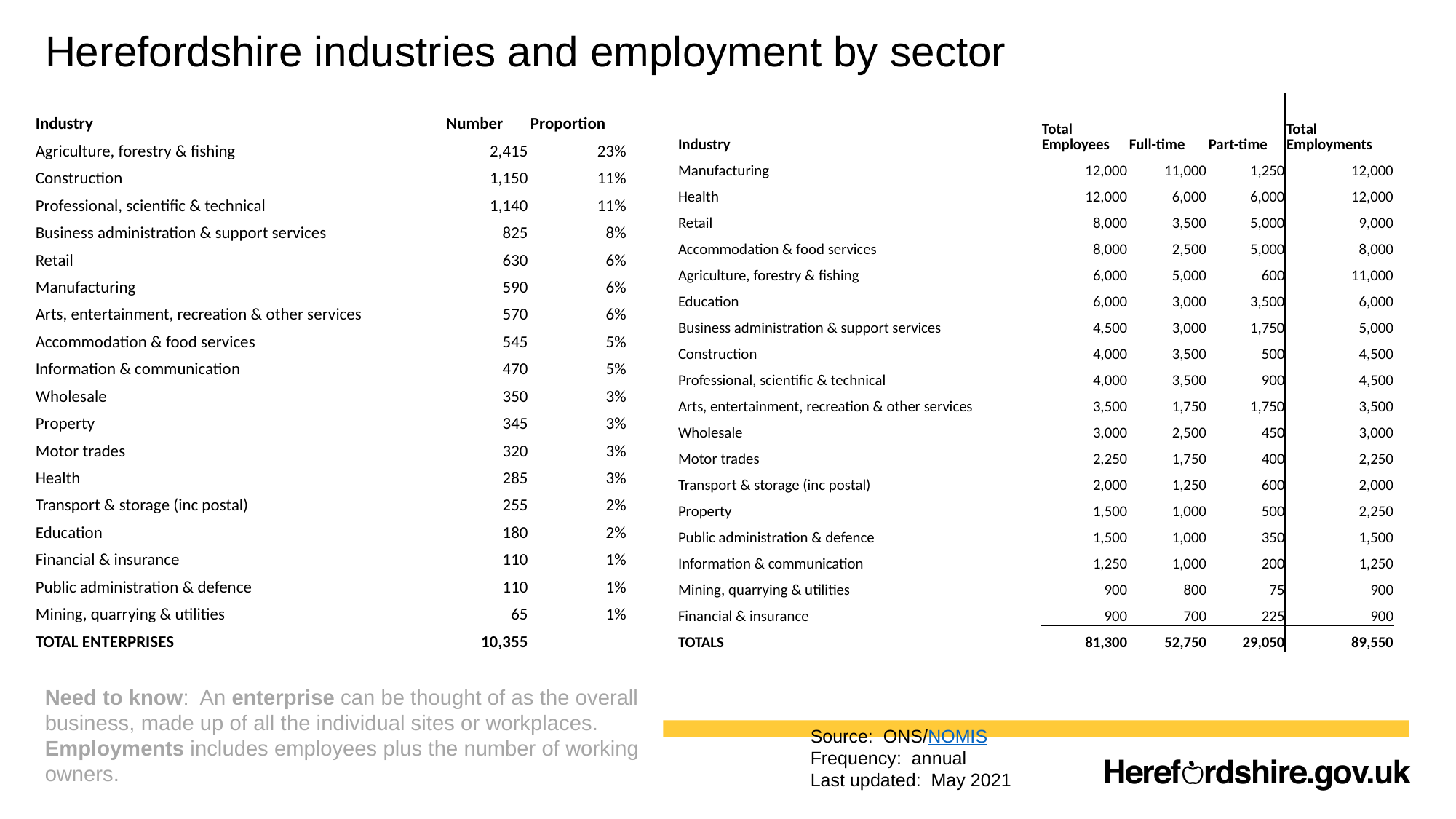

# Herefordshire industries and employment by sector
| Industry | Total Employees | Full-time | Part-time | Total Employments |
| --- | --- | --- | --- | --- |
| Manufacturing | 12,000 | 11,000 | 1,250 | 12,000 |
| Health | 12,000 | 6,000 | 6,000 | 12,000 |
| Retail | 8,000 | 3,500 | 5,000 | 9,000 |
| Accommodation & food services | 8,000 | 2,500 | 5,000 | 8,000 |
| Agriculture, forestry & fishing | 6,000 | 5,000 | 600 | 11,000 |
| Education | 6,000 | 3,000 | 3,500 | 6,000 |
| Business administration & support services | 4,500 | 3,000 | 1,750 | 5,000 |
| Construction | 4,000 | 3,500 | 500 | 4,500 |
| Professional, scientific & technical | 4,000 | 3,500 | 900 | 4,500 |
| Arts, entertainment, recreation & other services | 3,500 | 1,750 | 1,750 | 3,500 |
| Wholesale | 3,000 | 2,500 | 450 | 3,000 |
| Motor trades | 2,250 | 1,750 | 400 | 2,250 |
| Transport & storage (inc postal) | 2,000 | 1,250 | 600 | 2,000 |
| Property | 1,500 | 1,000 | 500 | 2,250 |
| Public administration & defence | 1,500 | 1,000 | 350 | 1,500 |
| Information & communication | 1,250 | 1,000 | 200 | 1,250 |
| Mining, quarrying & utilities | 900 | 800 | 75 | 900 |
| Financial & insurance | 900 | 700 | 225 | 900 |
| TOTALS | 81,300 | 52,750 | 29,050 | 89,550 |
| Industry | Number | Proportion |
| --- | --- | --- |
| Agriculture, forestry & fishing | 2,415 | 23% |
| Construction | 1,150 | 11% |
| Professional, scientific & technical | 1,140 | 11% |
| Business administration & support services | 825 | 8% |
| Retail | 630 | 6% |
| Manufacturing | 590 | 6% |
| Arts, entertainment, recreation & other services | 570 | 6% |
| Accommodation & food services | 545 | 5% |
| Information & communication | 470 | 5% |
| Wholesale | 350 | 3% |
| Property | 345 | 3% |
| Motor trades | 320 | 3% |
| Health | 285 | 3% |
| Transport & storage (inc postal) | 255 | 2% |
| Education | 180 | 2% |
| Financial & insurance | 110 | 1% |
| Public administration & defence | 110 | 1% |
| Mining, quarrying & utilities | 65 | 1% |
| TOTAL ENTERPRISES | 10,355 |  |
Need to know:  An enterprise can be thought of as the overall business, made up of all the individual sites or workplaces.
Employments includes employees plus the number of working owners.
Source:  ONS/NOMIS
Frequency:  annual
Last updated:  May 2021